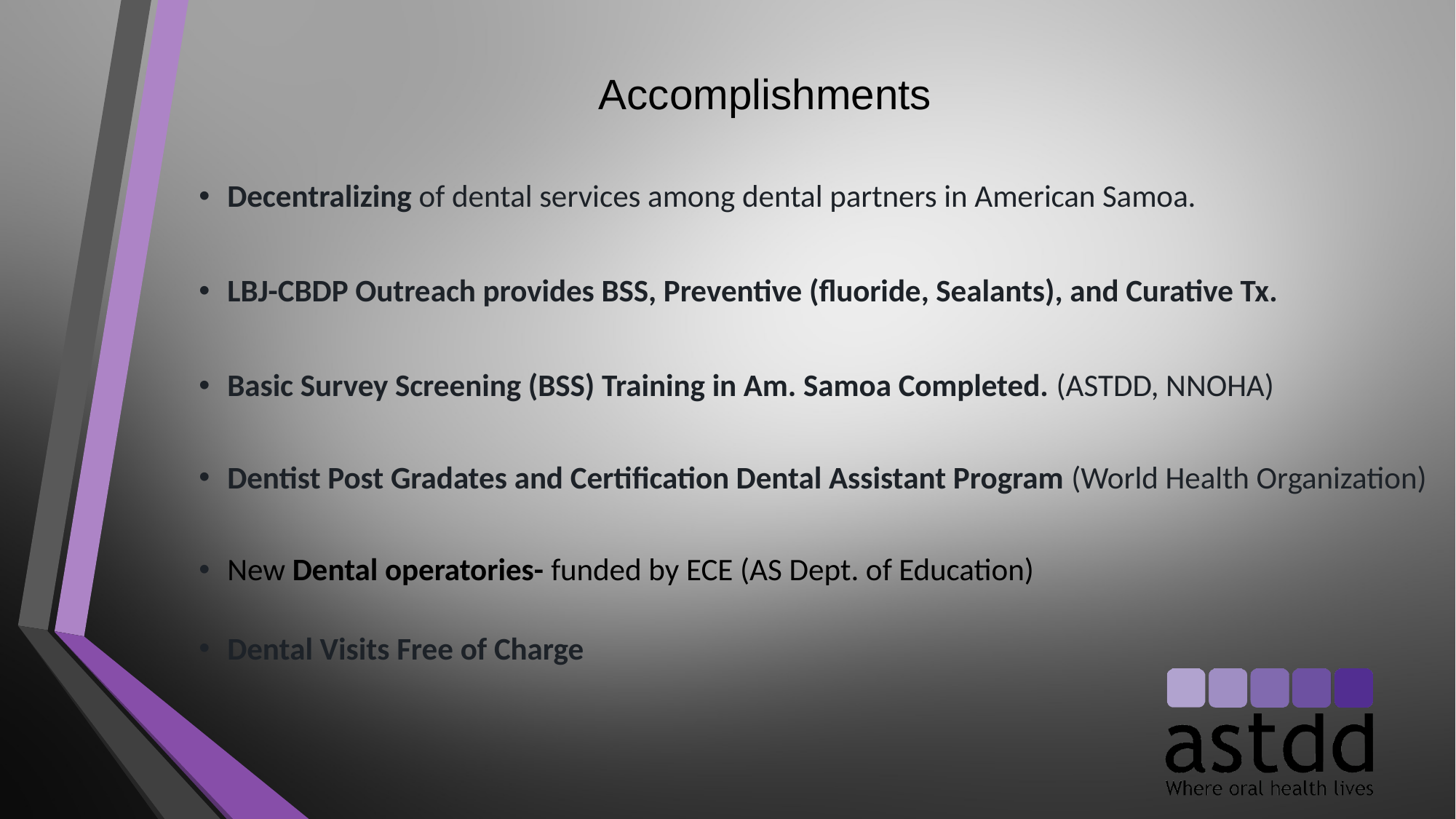

Accomplishments
Decentralizing of dental services among dental partners in American Samoa.

LBJ-CBDP Outreach provides BSS, Preventive (fluoride, Sealants), and Curative Tx.

Basic Survey Screening (BSS) Training in Am. Samoa Completed. (ASTDD, NNOHA)

Dentist Post Gradates and Certification Dental Assistant Program (World Health Organization)

New Dental operatories- funded by ECE (AS Dept. of Education)

Dental Visits Free of Charge